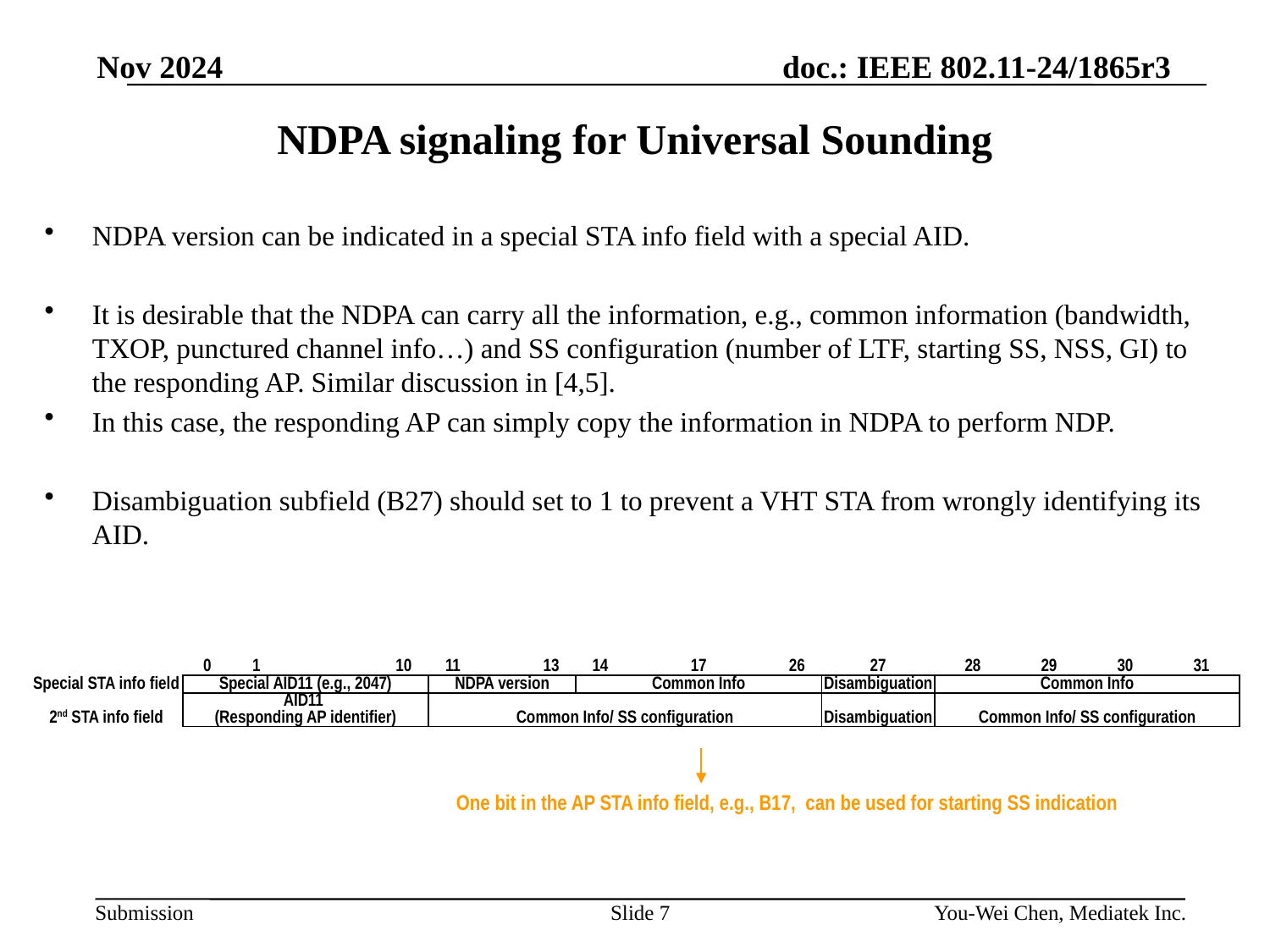

Nov 2024
# NDPA signaling for Universal Sounding
NDPA version can be indicated in a special STA info field with a special AID.

It is desirable that the NDPA can carry all the information, e.g., common information (bandwidth, TXOP, punctured channel info…) and SS configuration (number of LTF, starting SS, NSS, GI) to the responding AP. Similar discussion in [4,5].
In this case, the responding AP can simply copy the information in NDPA to perform NDP.

Disambiguation subfield (B27) should set to 1 to prevent a VHT STA from wrongly identifying its AID.

|  | 0 | 1 |  |  | 10 | 11 |  | 13 | 14 |  | 17 |  | 26 | 27 | 28 | 29 | 30 | 31 |
| --- | --- | --- | --- | --- | --- | --- | --- | --- | --- | --- | --- | --- | --- | --- | --- | --- | --- | --- |
| Special STA info field | Special AID11 (e.g., 2047) |  |  |  |  | NDPA version |  |  | Common Info | Punctured channel info | Punctured channel info | Punctured channel info | Sounding type | Disambiguation | Common Info | Sounding type |  | Reserved |
| 2nd STA info field | AID11 (Responding AP identifier) |  |  |  |  | Common Info/ SS configuration |  |  | Shared AP starting SS index | Number of LTF | Shared AP Starting SS |  |  | Disambiguation | Common Info/ SS configuration |  | GI+LTF Size | Reserved |
One bit in the AP STA info field, e.g., B17,  can be used for starting SS indication
Slide 7
You-Wei Chen, Mediatek Inc.